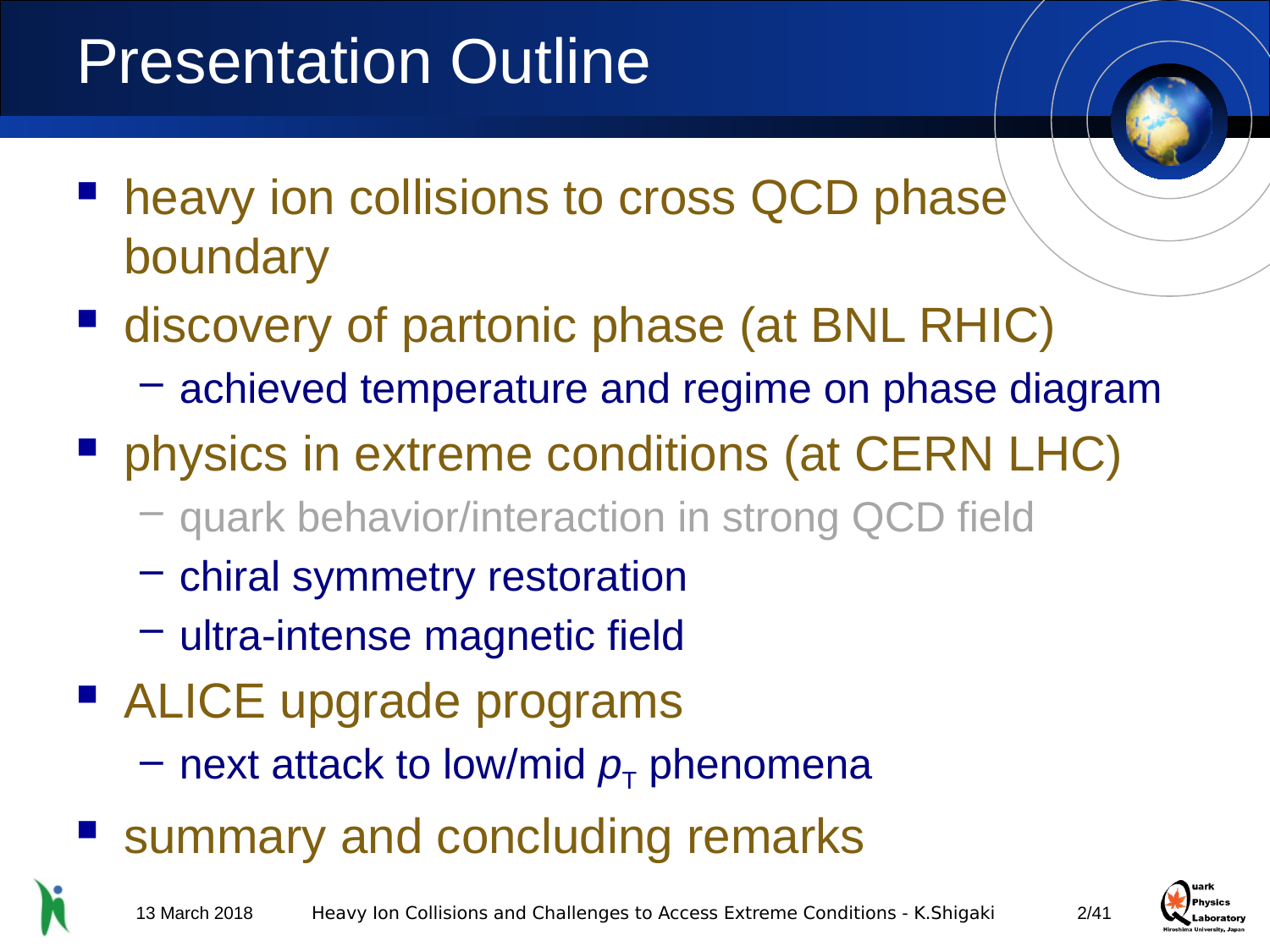

# Presentation Outline
heavy ion collisions to cross QCD phase boundary
discovery of partonic phase (at BNL RHIC)
achieved temperature and regime on phase diagram
physics in extreme conditions (at CERN LHC)
quark behavior/interaction in strong QCD field
chiral symmetry restoration
ultra-intense magnetic field
ALICE upgrade programs
next attack to low/mid pT phenomena
summary and concluding remarks
13 March 2018
Heavy Ion Collisions and Challenges to Access Extreme Conditions - K.Shigaki
2/41